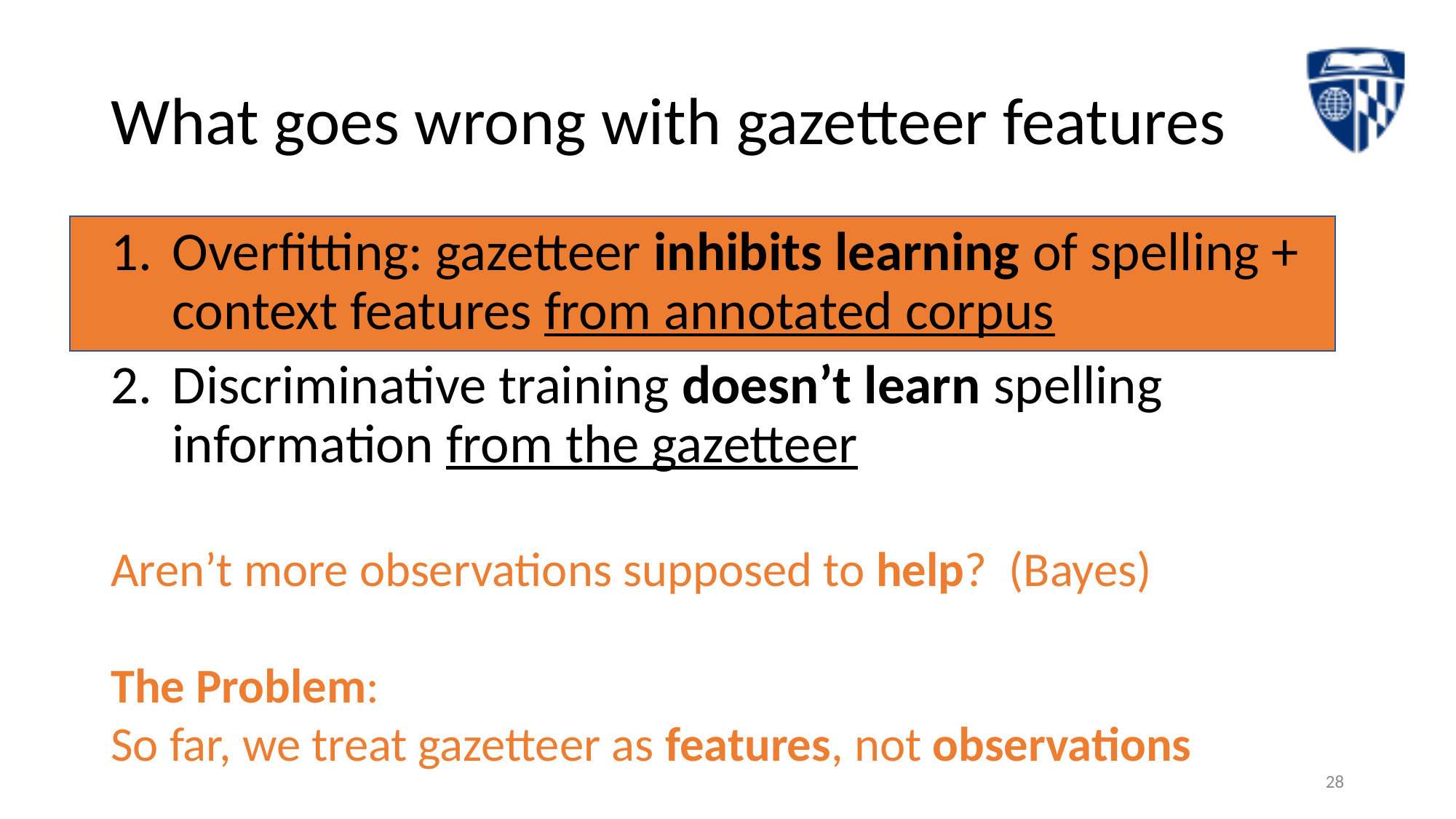

# What goes wrong with gazetteer features

Overfitting: gazetteer inhibits learning of spelling + context features from annotated corpus
Discriminative training doesn’t learn spelling information from the gazetteer

Aren’t more observations supposed to help?  (Bayes)

The Problem:
So far, we treat gazetteer as features, not observations
28